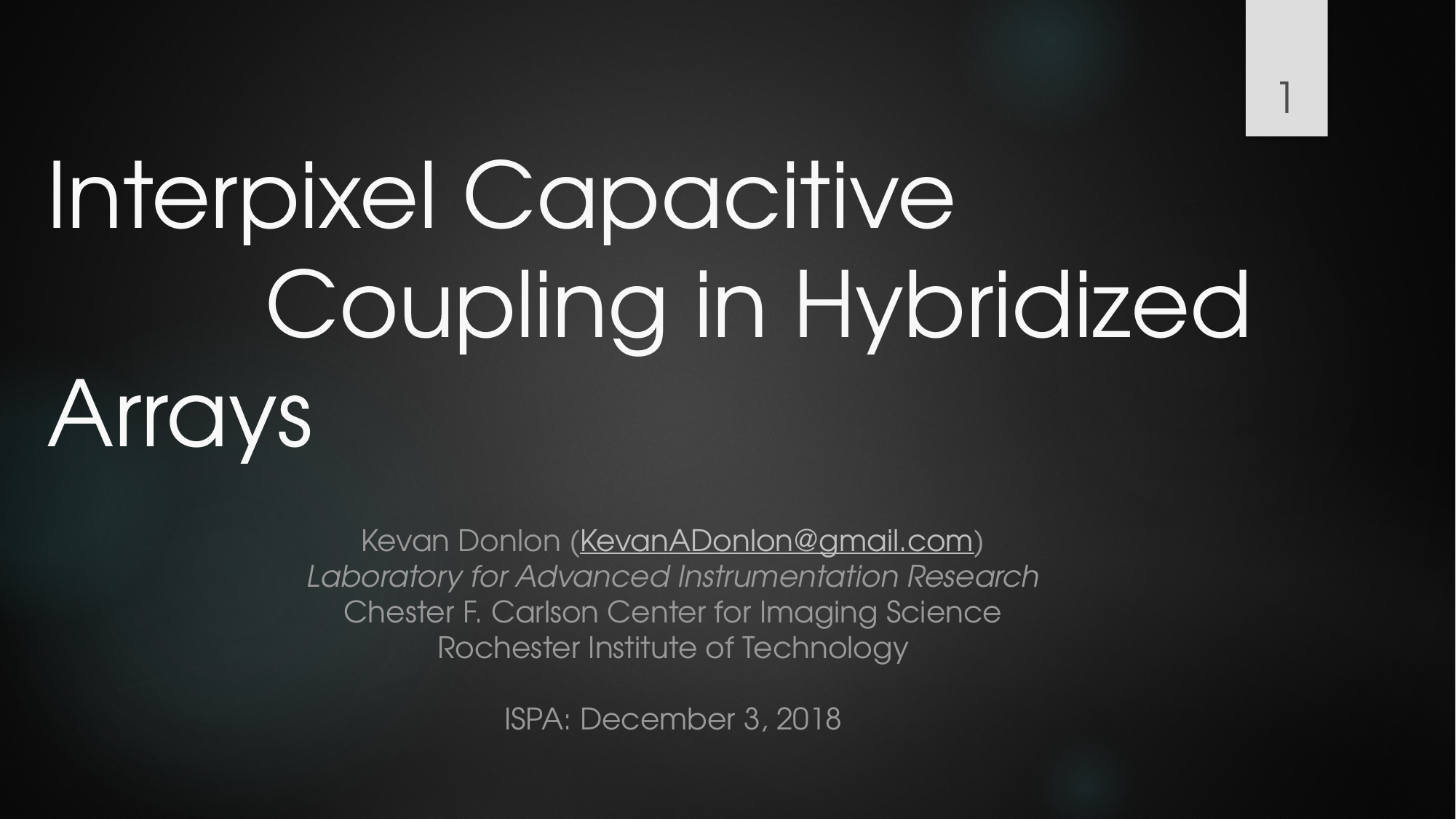

1
# Interpixel Capacitive Coupling in Hybridized Arrays
Kevan Donlon (KevanADonlon@gmail.com)
Laboratory for Advanced Instrumentation Research
Chester F. Carlson Center for Imaging Science
Rochester Institute of Technology

ISPA: December 3, 2018